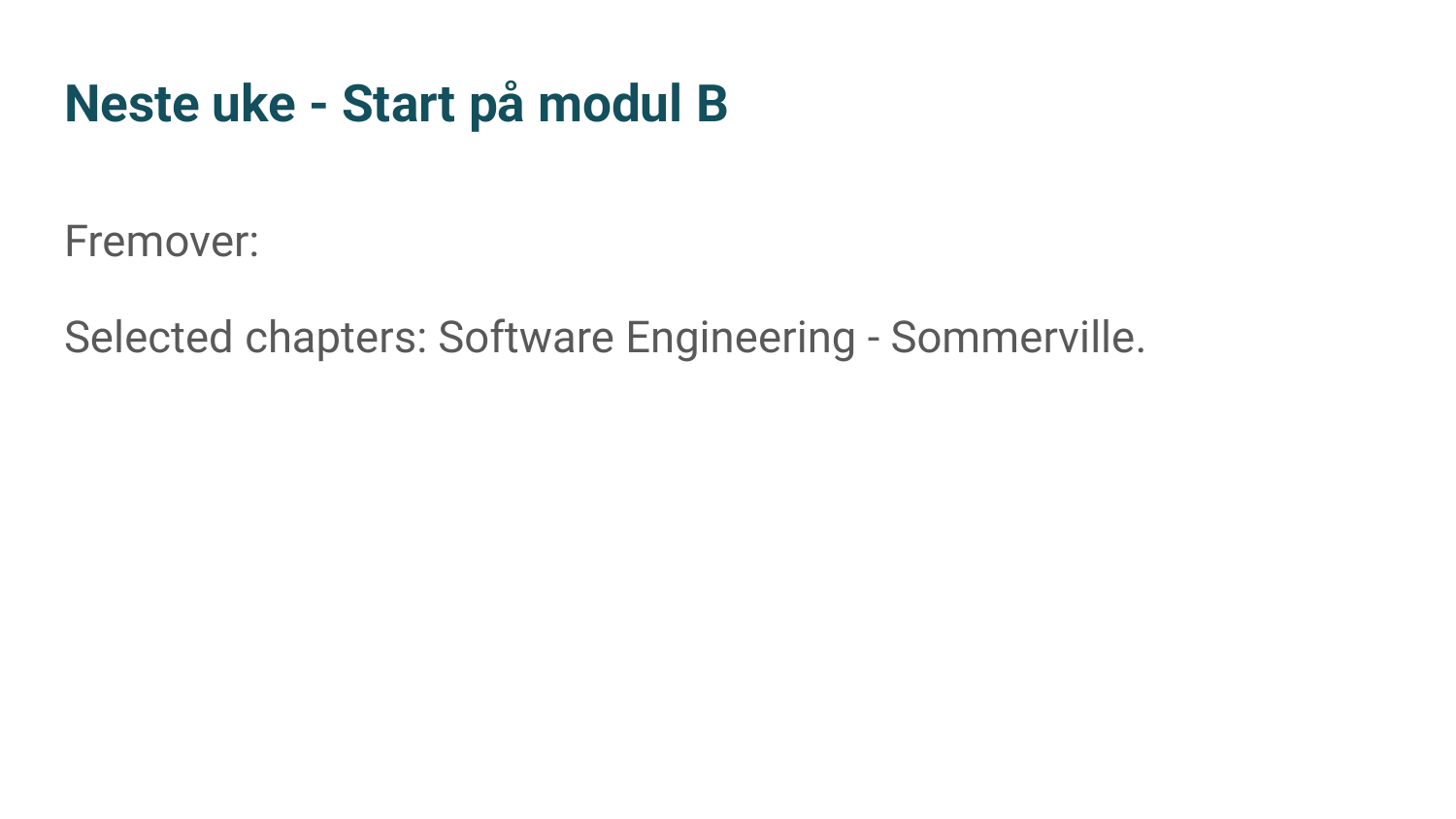

# Neste uke - Start på modul B
Fremover:
Selected chapters: Software Engineering - Sommerville.